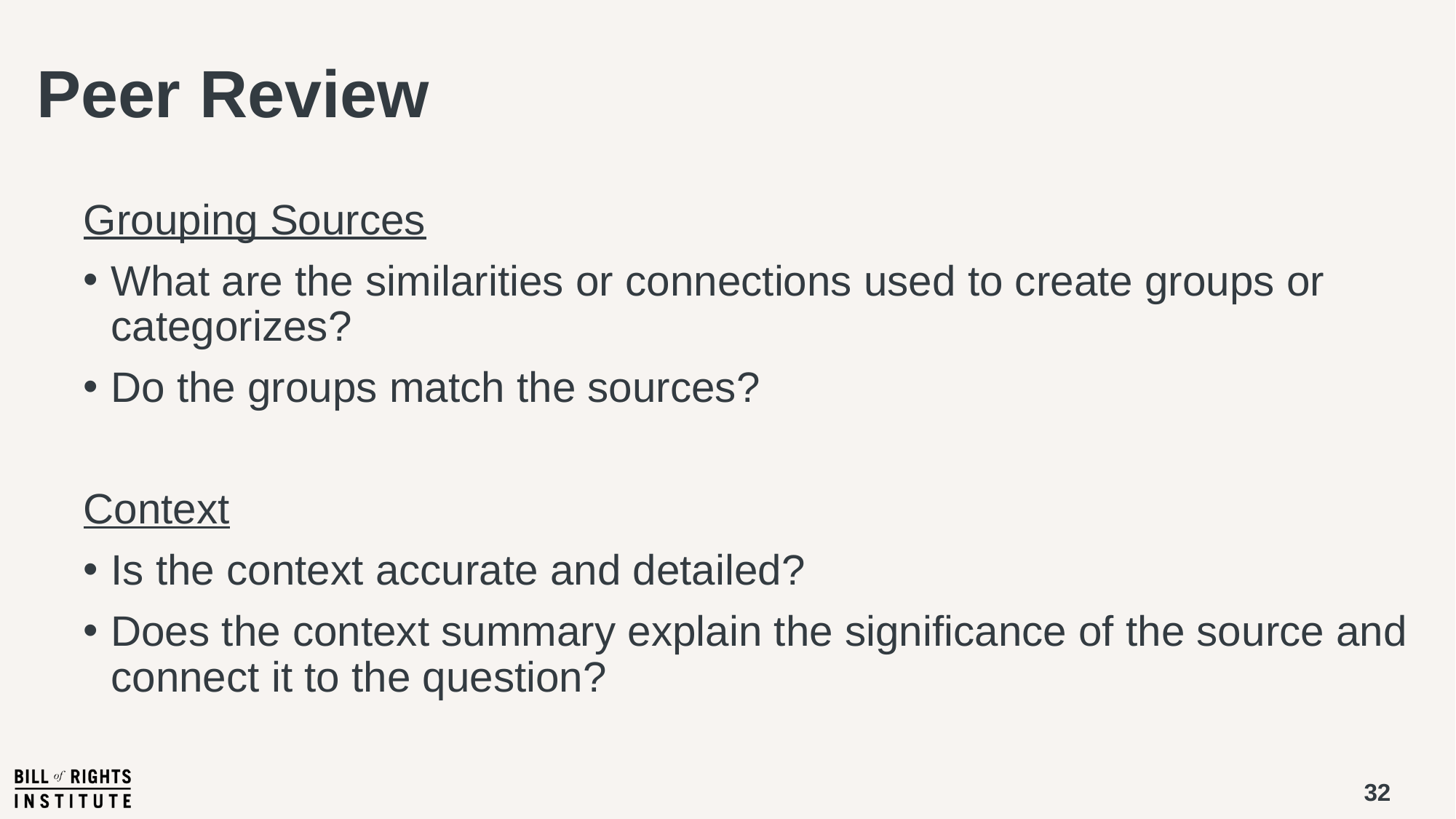

# Peer Review
Grouping Sources
What are the similarities or connections used to create groups or categorizes?
Do the groups match the sources?

Context
Is the context accurate and detailed?
Does the context summary explain the significance of the source and connect it to the question?

32